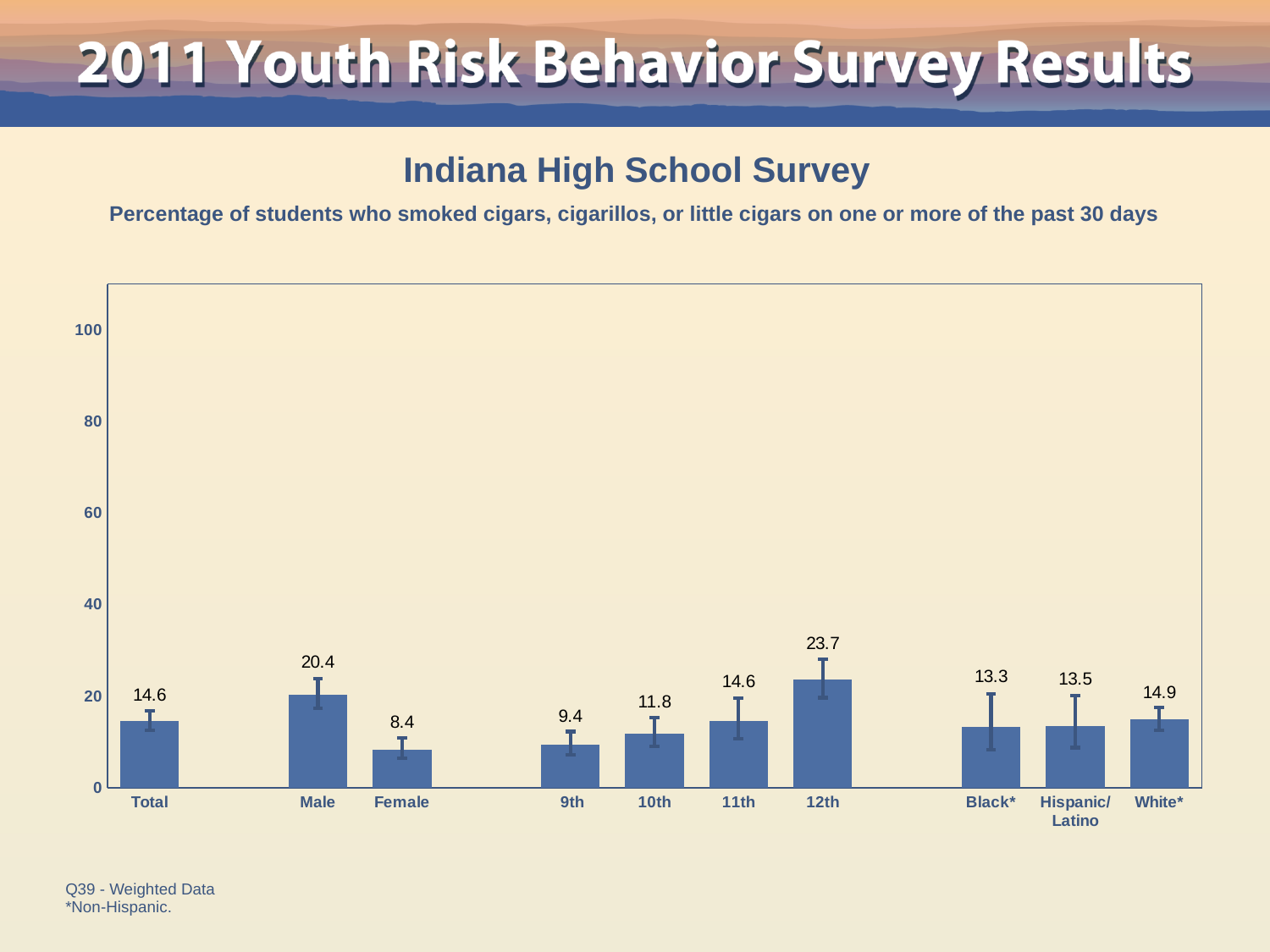

Indiana High School Survey
Percentage of students who smoked cigars, cigarillos, or little cigars on one or more of the past 30 days

### Chart

| Category | Series 1 |
|---|---|
| Total | 14.6 |
|  | None |
| Male | 20.4 |
| Female | 8.4 |
|  | None |
|  9th | 9.4 |
| 10th | 11.8 |
| 11th | 14.6 |
| 12th | 23.7 |
|  | None |
| Black* | 13.3 |
| Hispanic/
Latino | 13.5 |
| White* | 14.9 |
Q39 - Weighted Data
*Non-Hispanic.